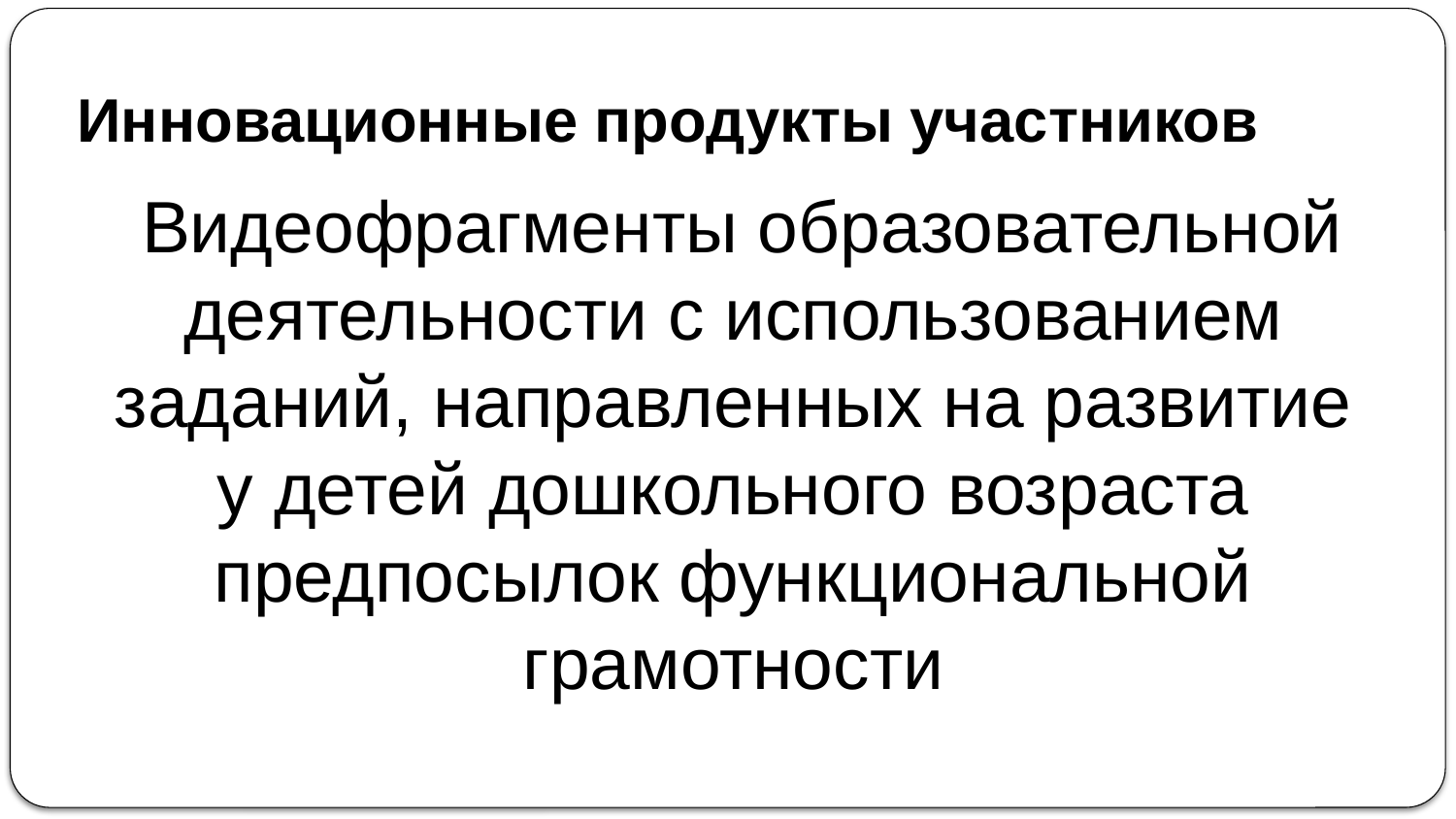

# Инновационные продукты участников
Видеофрагменты образовательной деятельности с использованием заданий, направленных на развитие у детей дошкольного возраста предпосылок функциональной грамотности